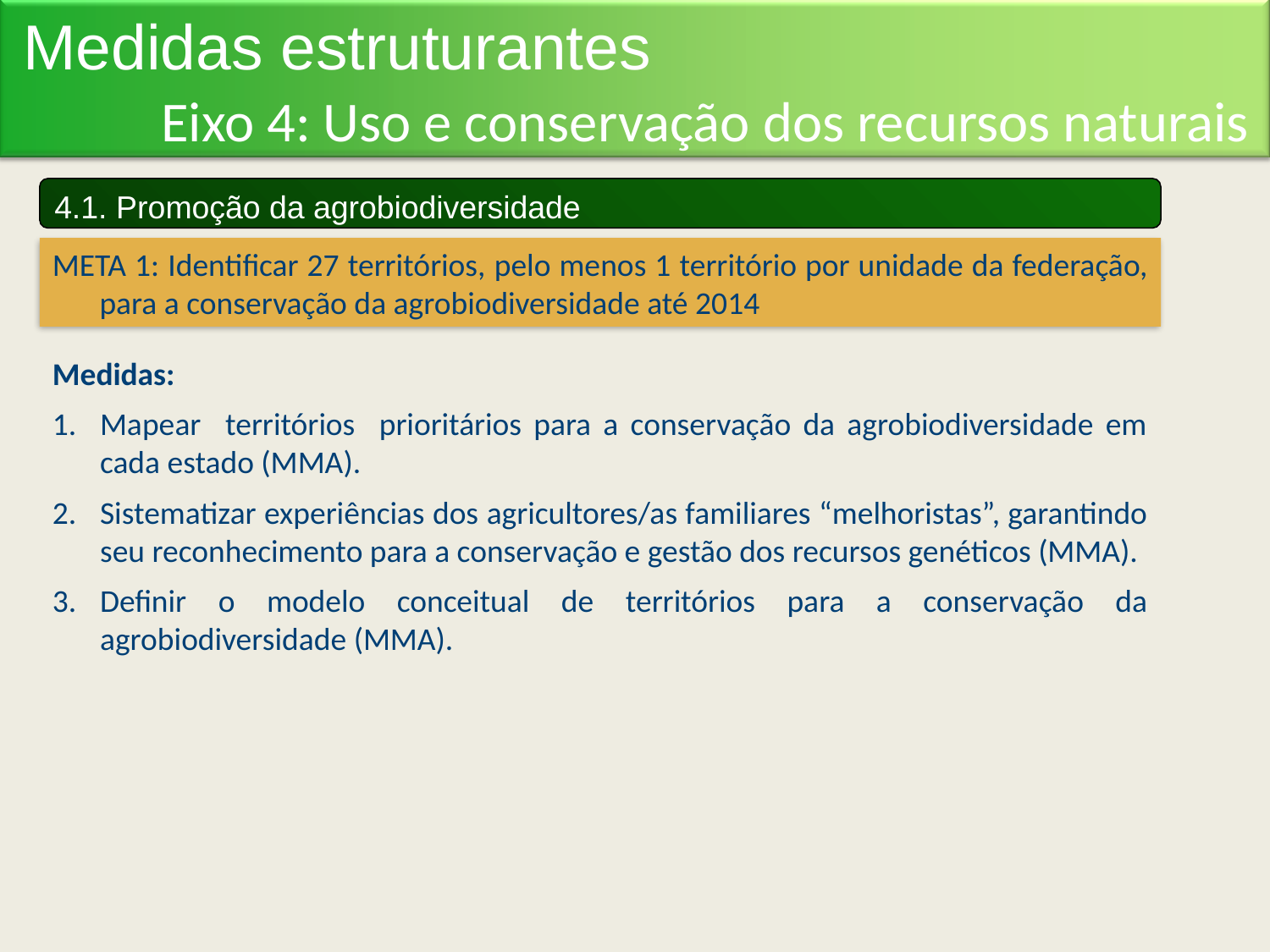

Medidas estruturantes
Eixo 4: Uso e conservação dos recursos naturais
4.1. Promoção da agrobiodiversidade
META 1: Identificar 27 territórios, pelo menos 1 território por unidade da federação, para a conservação da agrobiodiversidade até 2014
Medidas:
Mapear  territórios  prioritários para a conservação da agrobiodiversidade em cada estado (MMA).
Sistematizar experiências dos agricultores/as familiares “melhoristas”, garantindo seu reconhecimento para a conservação e gestão dos recursos genéticos (MMA).
Definir o modelo conceitual de territórios para a conservação da agrobiodiversidade (MMA).